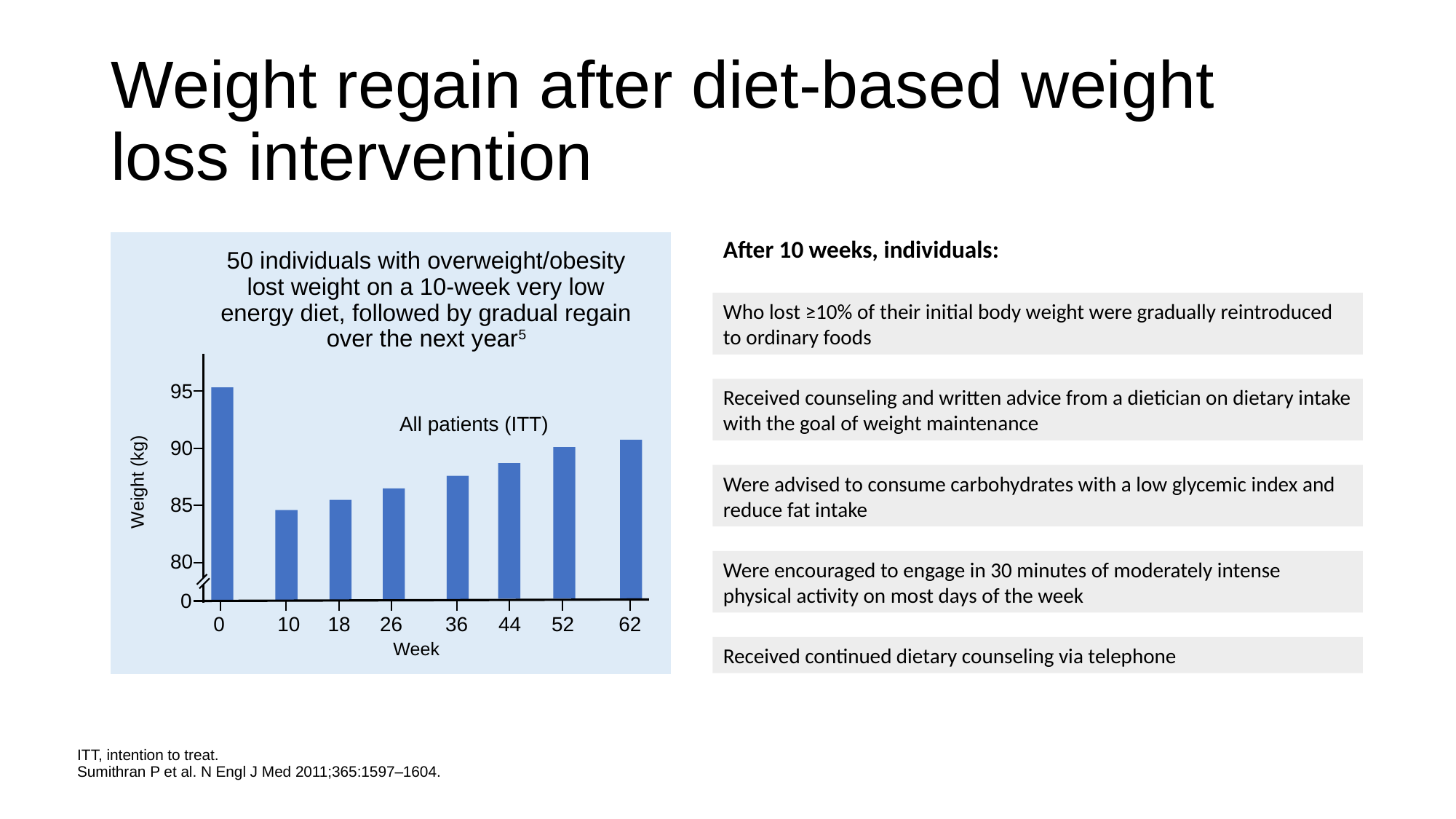

# Weight regain after diet-based weight loss intervention
After 10 weeks, individuals:

50 individuals with overweight/obesity lost weight on a 10-week very low energy diet, followed by gradual regain over the next year5
Who lost ≥10% of their initial body weight were gradually reintroduced to ordinary foods
95
All patients (ITT)
90
Weight (kg)
85
80
0
10
0
18
26
36
44
52
62
Week

Received counseling and written advice from a dietician on dietary intake with the goal of weight maintenance
Were advised to consume carbohydrates with a low glycemic index and reduce fat intake
Were encouraged to engage in 30 minutes of moderately intense physical activity on most days of the week
Received continued dietary counseling via telephone
ITT, intention to treat.
Sumithran P et al. N Engl J Med 2011;365:1597–1604.